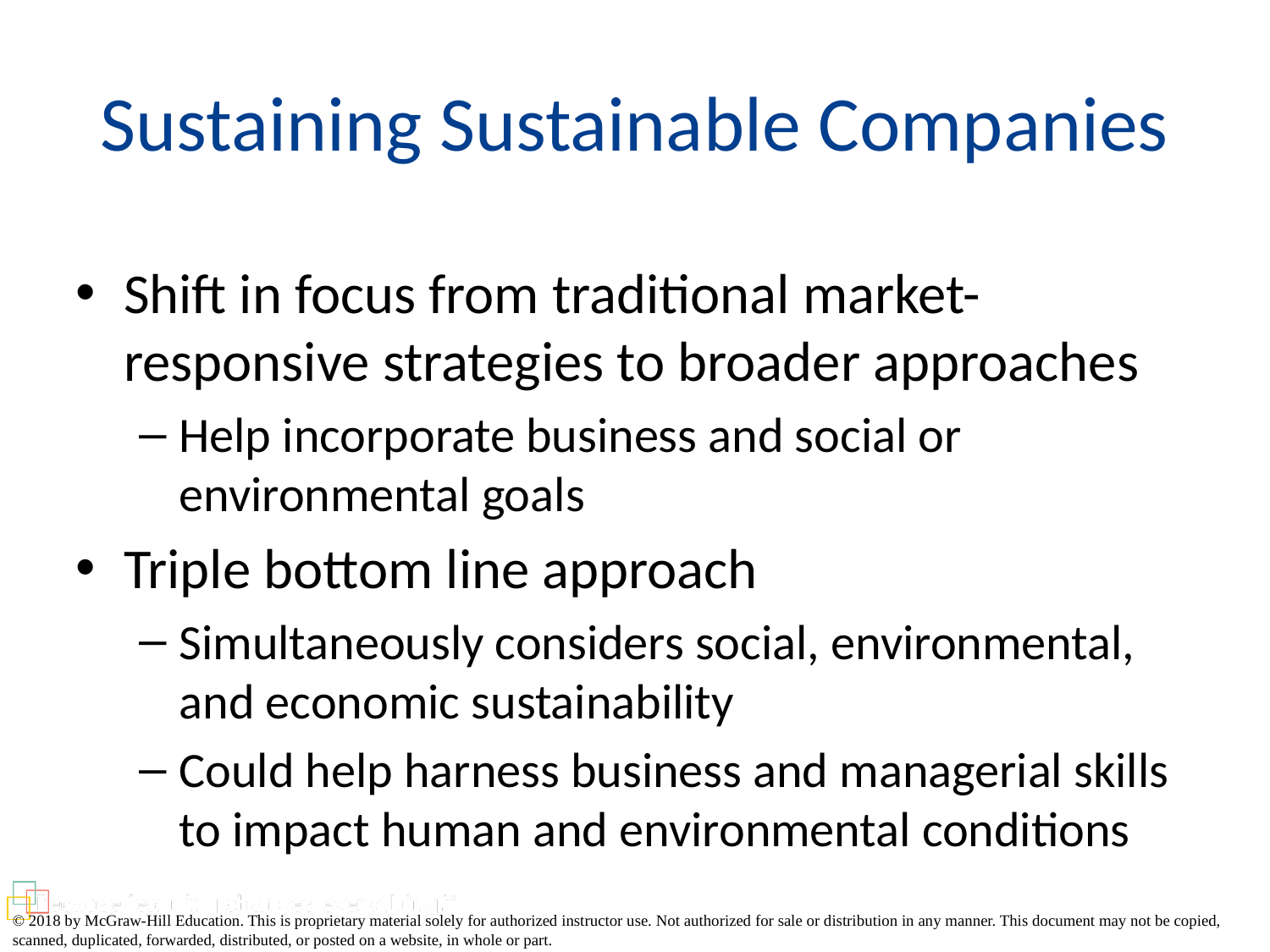

# Sustaining Sustainable Companies
Shift in focus from traditional market-responsive strategies to broader approaches
Help incorporate business and social or environmental goals
Triple bottom line approach
Simultaneously considers social, environmental, and economic sustainability
Could help harness business and managerial skills to impact human and environmental conditions